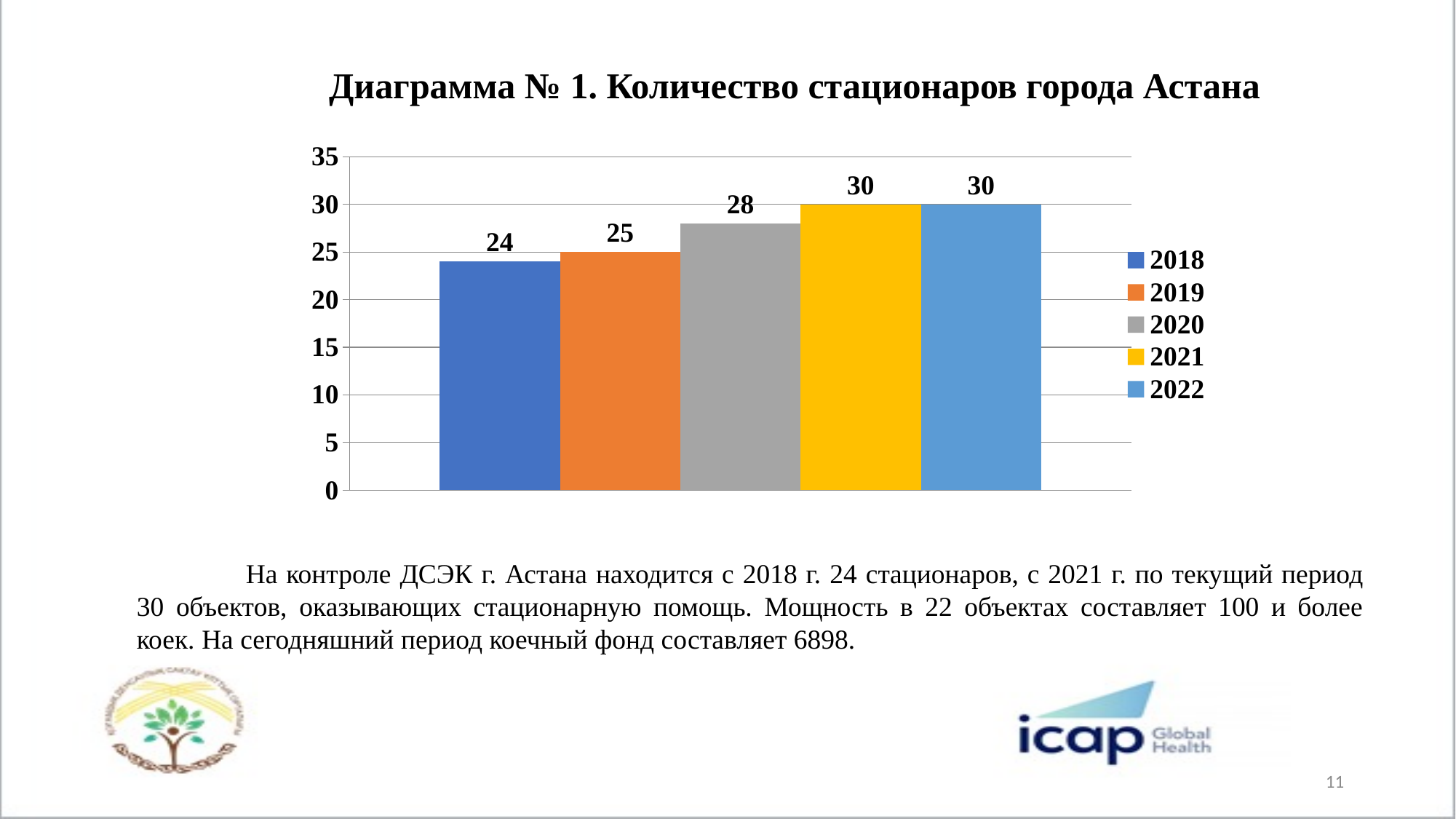

Диаграмма № 1. Количество стационаров города Астана

### Chart

| Category | 2018 | 2019 | 2020 | 2021 | 2022 |
|---|---|---|---|---|---|
| Количество стационара | 24.0 | 25.0 | 28.0 | 30.0 | 30.0 |
	На контроле ДСЭК г. Астана находится с 2018 г. 24 стационаров, с 2021 г. по текущий период 30 объектов, оказывающих стационарную помощь. Мощность в 22 объектах составляет 100 и более коек. На сегодняшний период коечный фонд составляет 6898.
11